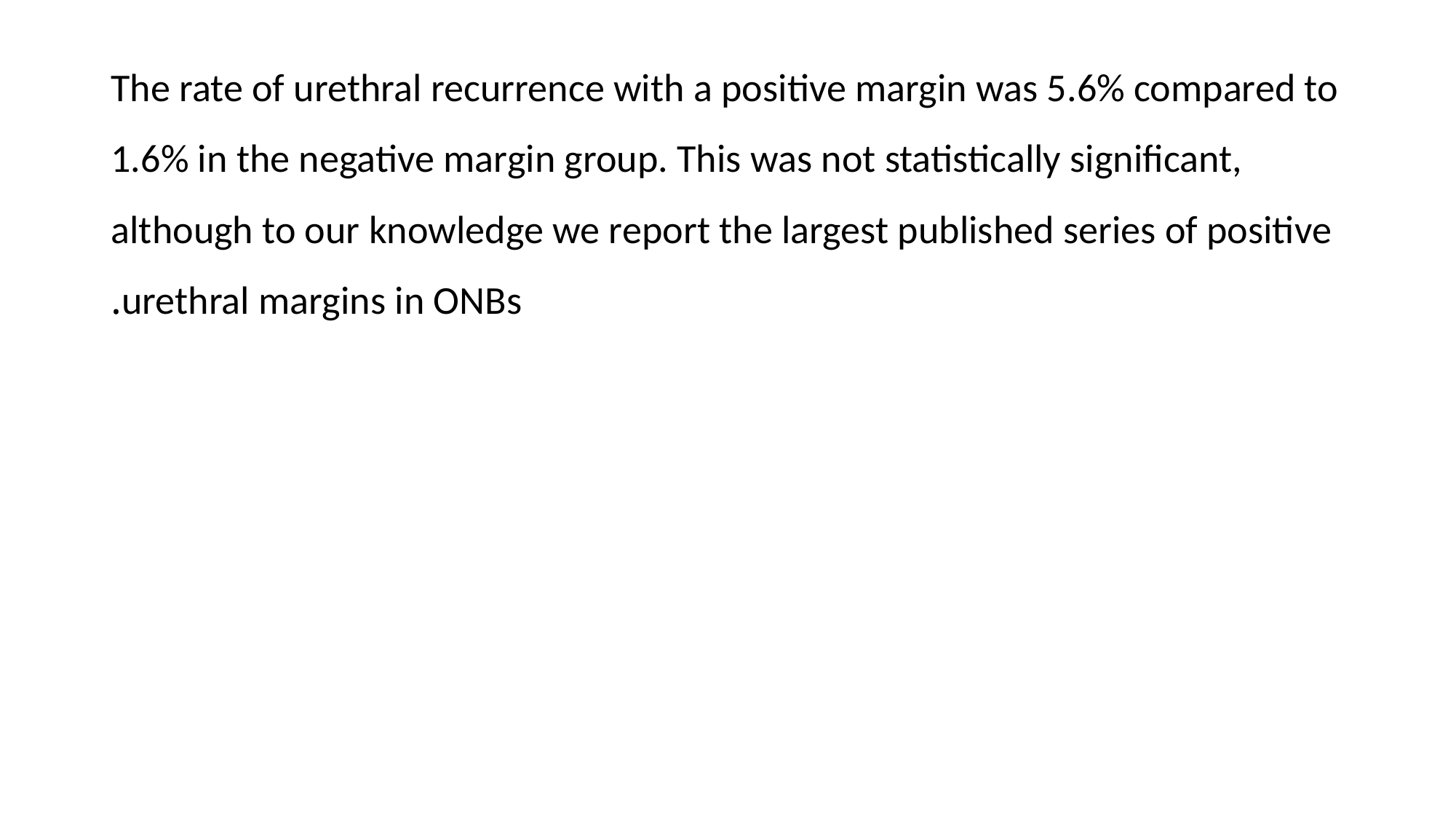

The rate of urethral recurrence with a positive margin was 5.6% compared to 1.6% in the negative margin group. This was not statistically significant, although to our knowledge we report the largest published series of positive urethral margins in ONBs.